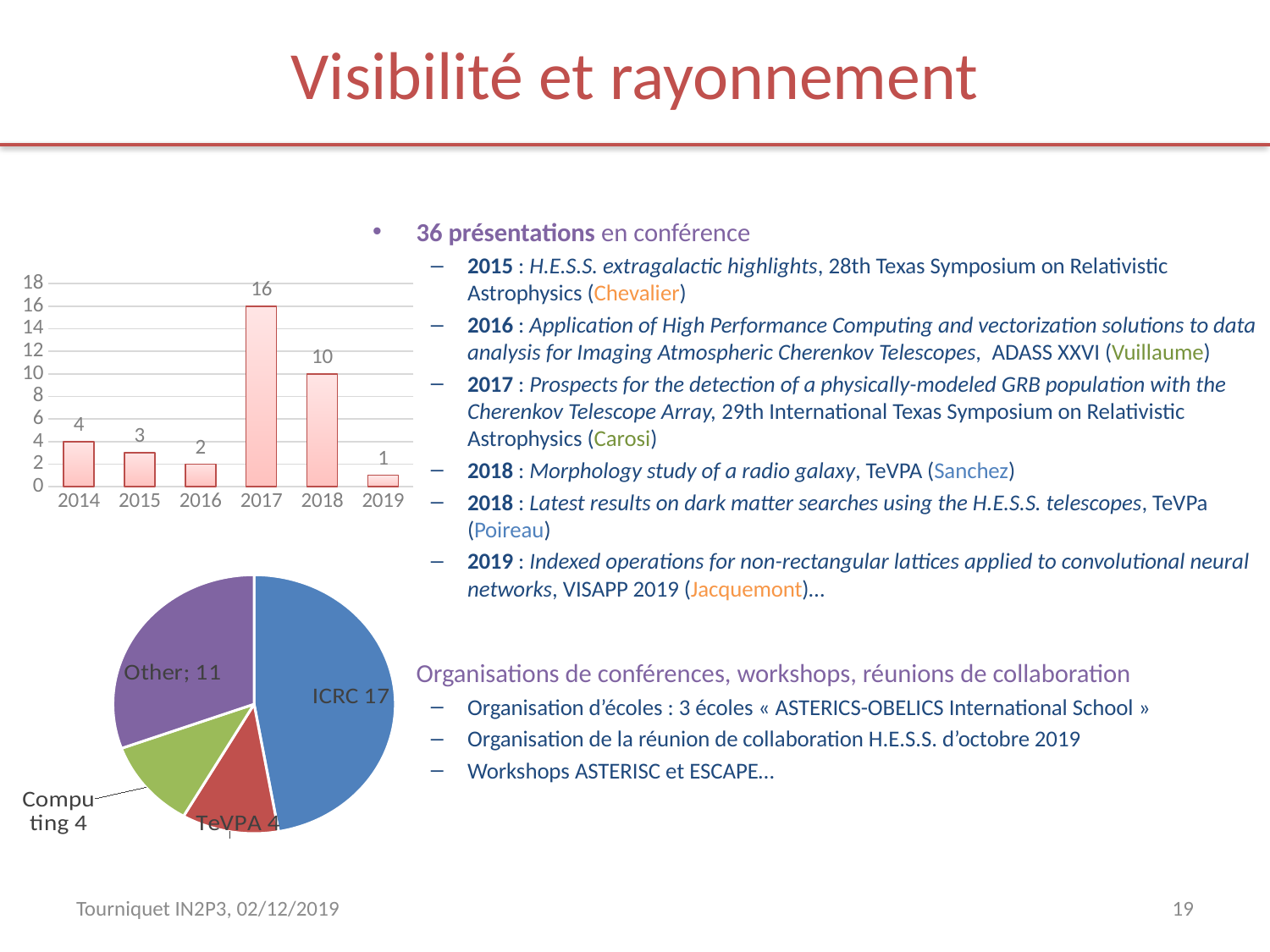

# Visibilité et rayonnement
36 présentations en conférence
2015 : H.E.S.S. extragalactic highlights, 28th Texas Symposium on Relativistic Astrophysics (Chevalier)
2016 : Application of High Performance Computing and vectorization solutions to data analysis for Imaging Atmospheric Cherenkov Telescopes,  ADASS XXVI (Vuillaume)
2017 : Prospects for the detection of a physically-modeled GRB population with the Cherenkov Telescope Array, 29th International Texas Symposium on Relativistic Astrophysics (Carosi)
2018 : Morphology study of a radio galaxy, TeVPA (Sanchez)
2018 : Latest results on dark matter searches using the H.E.S.S. telescopes, TeVPa (Poireau)
2019 : Indexed operations for non-rectangular lattices applied to convolutional neural networks, VISAPP 2019 (Jacquemont)…

Organisations de conférences, workshops, réunions de collaboration
Organisation d’écoles : 3 écoles « ASTERICS-OBELICS International School »
Organisation de la réunion de collaboration H.E.S.S. d’octobre 2019
Workshops ASTERISC et ESCAPE…

### Chart

| Category | Série 1 |
|---|---|
| 2014 | 4.0 |
| 2015 | 3.0 |
| 2016 | 2.0 |
| 2017 | 16.0 |
| 2018 | 10.0 |
| 2019 | 1.0 |

### Chart

| Category | Ventes |
|---|---|
| ICRC | 17.0 |
| TeVPA | 4.0 |
| Computing | 4.0 |
| Other | 11.0 |
Tourniquet IN2P3, 02/12/2019
19